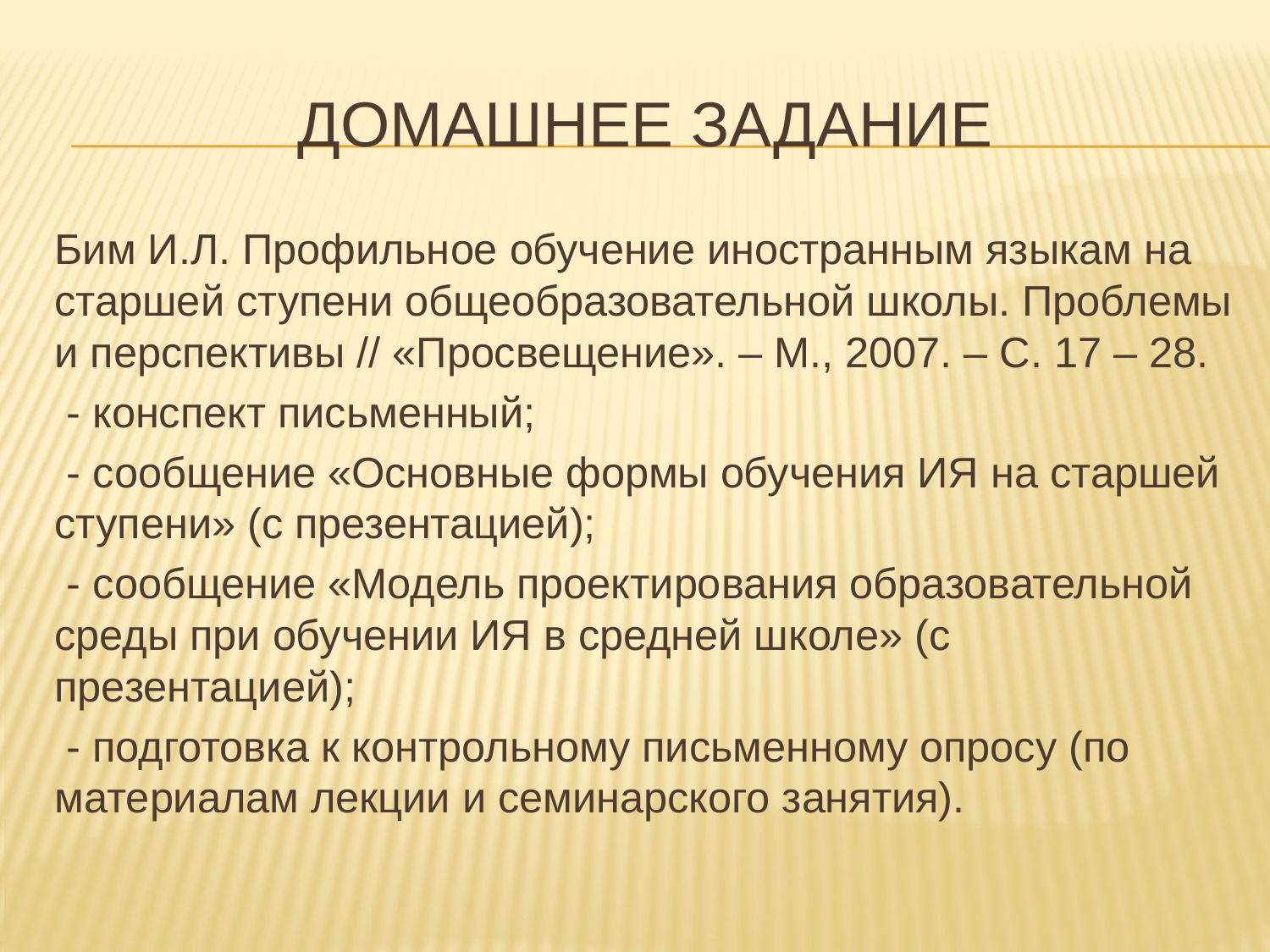

# Домашнее задание
Бим И.Л. Профильное обучение иностранным языкам на старшей ступени общеобразовательной школы. Проблемы и перспективы // «Просвещение». – М., 2007. – С. 17 – 28.
 - конспект письменный;
 - сообщение «Основные формы обучения ИЯ на старшей ступени» (с презентацией);
 - сообщение «Модель проектирования образовательной среды при обучении ИЯ в средней школе» (с презентацией);
 - подготовка к контрольному письменному опросу (по материалам лекции и семинарского занятия).